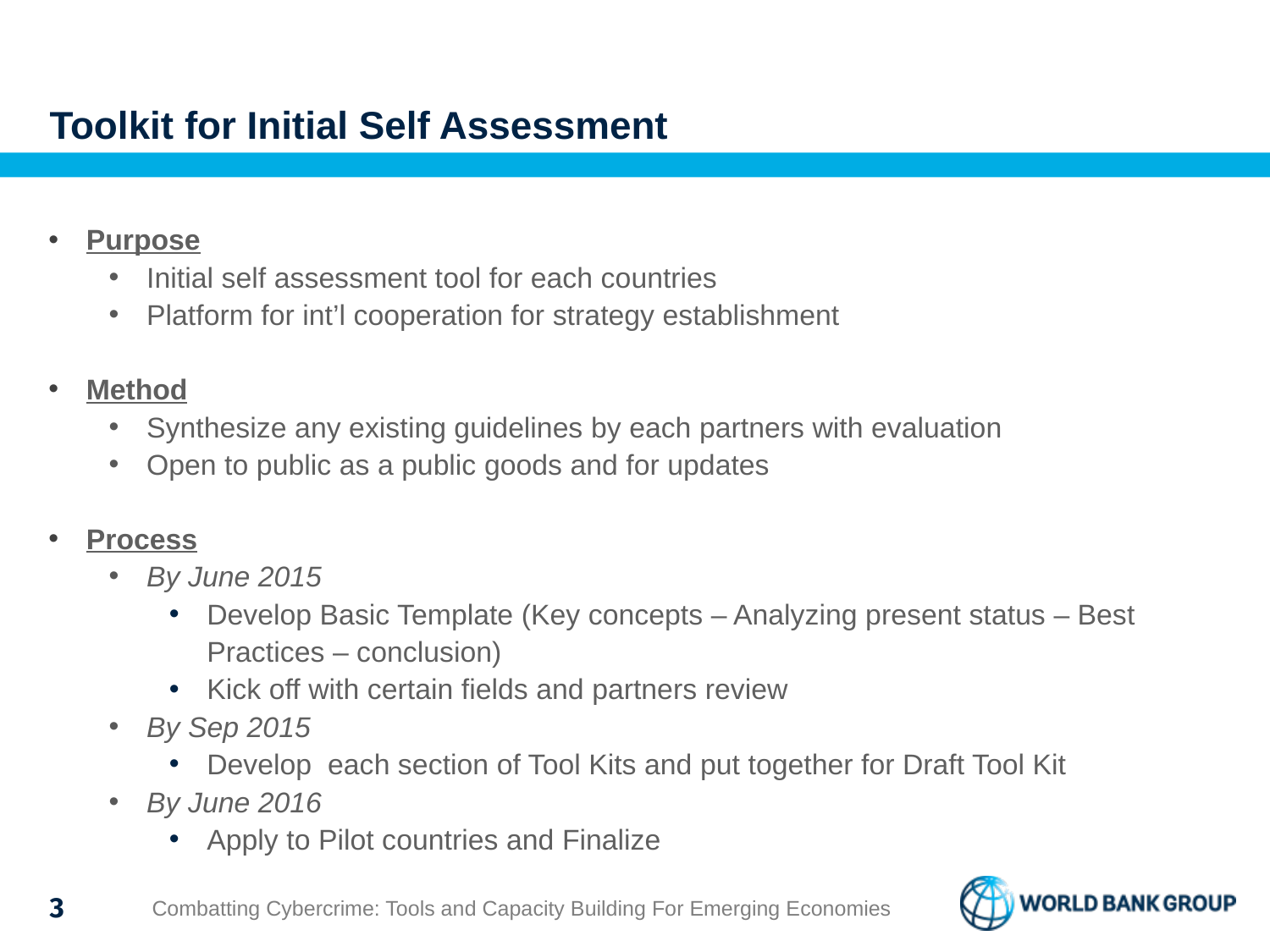

# Toolkit for Initial Self Assessment
Purpose
Initial self assessment tool for each countries
Platform for int’l cooperation for strategy establishment
Method
Synthesize any existing guidelines by each partners with evaluation
Open to public as a public goods and for updates
Process
By June 2015
Develop Basic Template (Key concepts – Analyzing present status – Best Practices – conclusion)
Kick off with certain fields and partners review
By Sep 2015
Develop  each section of Tool Kits and put together for Draft Tool Kit
By June 2016
Apply to Pilot countries and Finalize

3
Combatting Cybercrime: Tools and Capacity Building For Emerging Economies